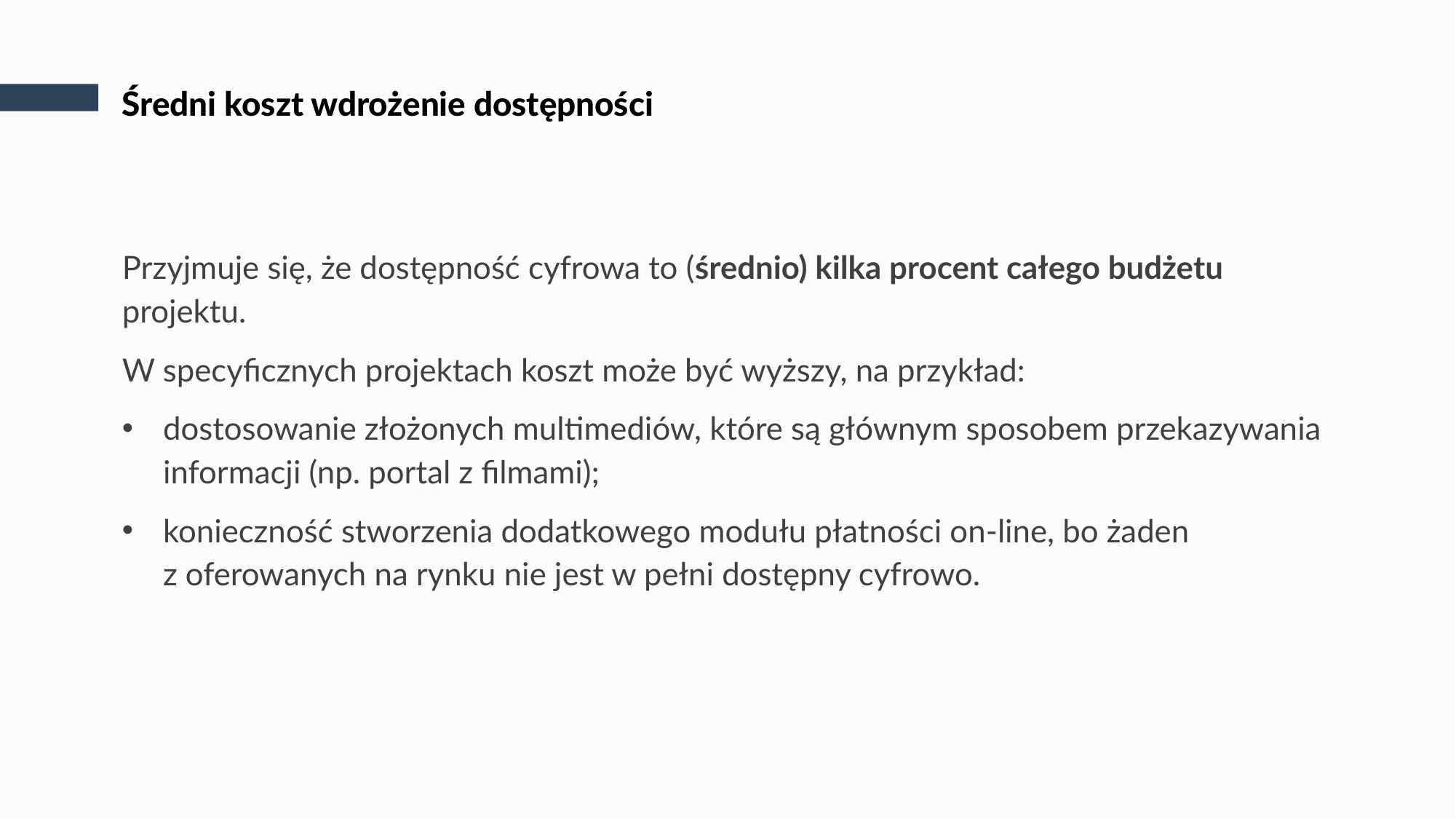

# Średni koszt wdrożenie dostępności
Przyjmuje się, że dostępność cyfrowa to (średnio) kilka procent całego budżetu projektu.
W specyficznych projektach koszt może być wyższy, na przykład:
dostosowanie złożonych multimediów, które są głównym sposobem przekazywania informacji (np. portal z filmami);
konieczność stworzenia dodatkowego modułu płatności on-line, bo żaden
z oferowanych na rynku nie jest w pełni dostępny cyfrowo.